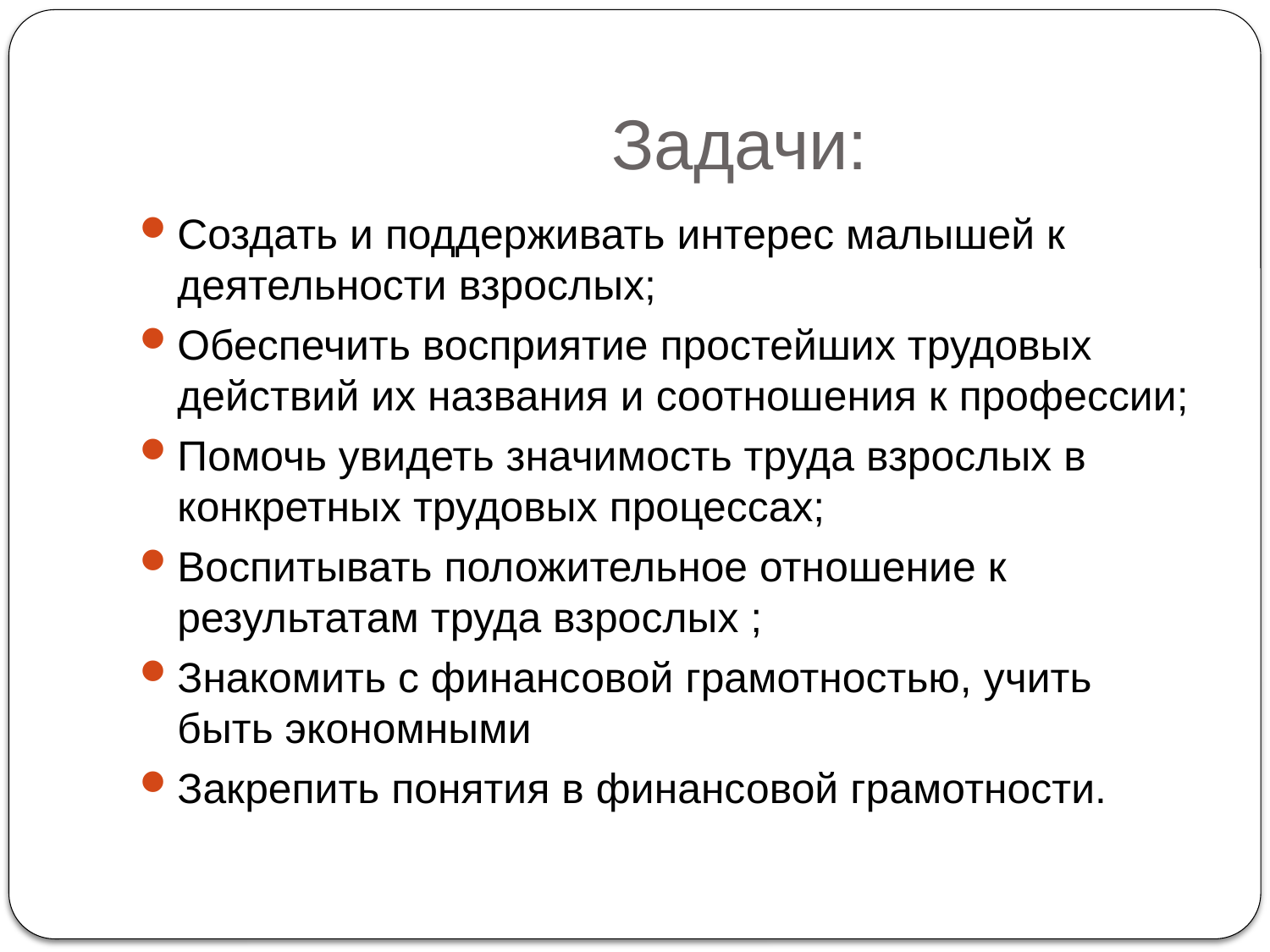

# Задачи:
Создать и поддерживать интерес малышей к деятельности взрослых;
Обеспечить восприятие простейших трудовых действий их названия и соотношения к профессии;
Помочь увидеть значимость труда взрослых в конкретных трудовых процессах;
Воспитывать положительное отношение к результатам труда взрослых ;
Знакомить с финансовой грамотностью, учить быть экономными
Закрепить понятия в финансовой грамотности.